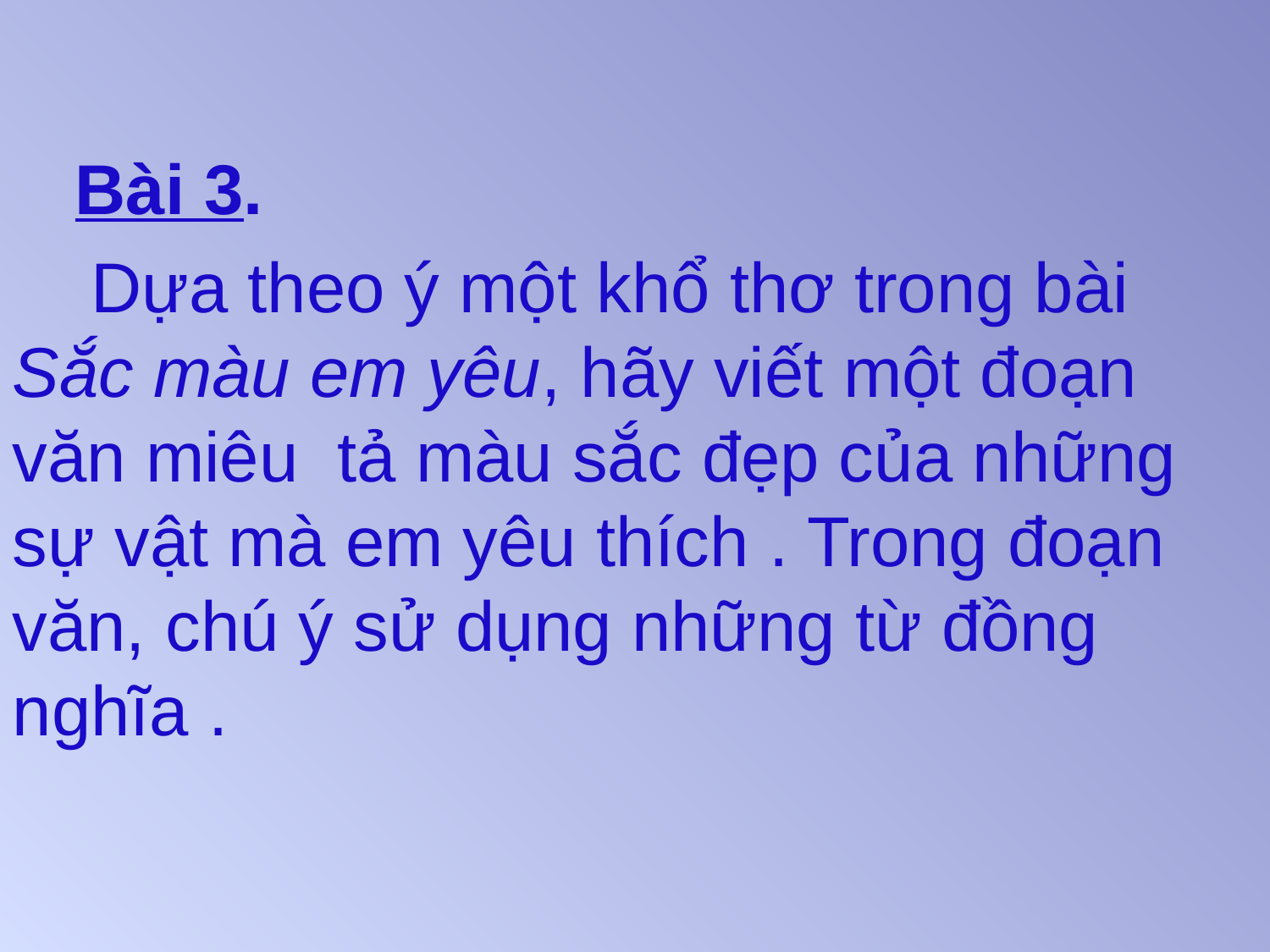

Bài 3.
    Dựa theo ý một khổ thơ trong bài Sắc màu em yêu, hãy viết một đoạn văn miêu  tả màu sắc đẹp của những sự vật mà em yêu thích . Trong đoạn văn, chú ý sử dụng những từ đồng nghĩa .